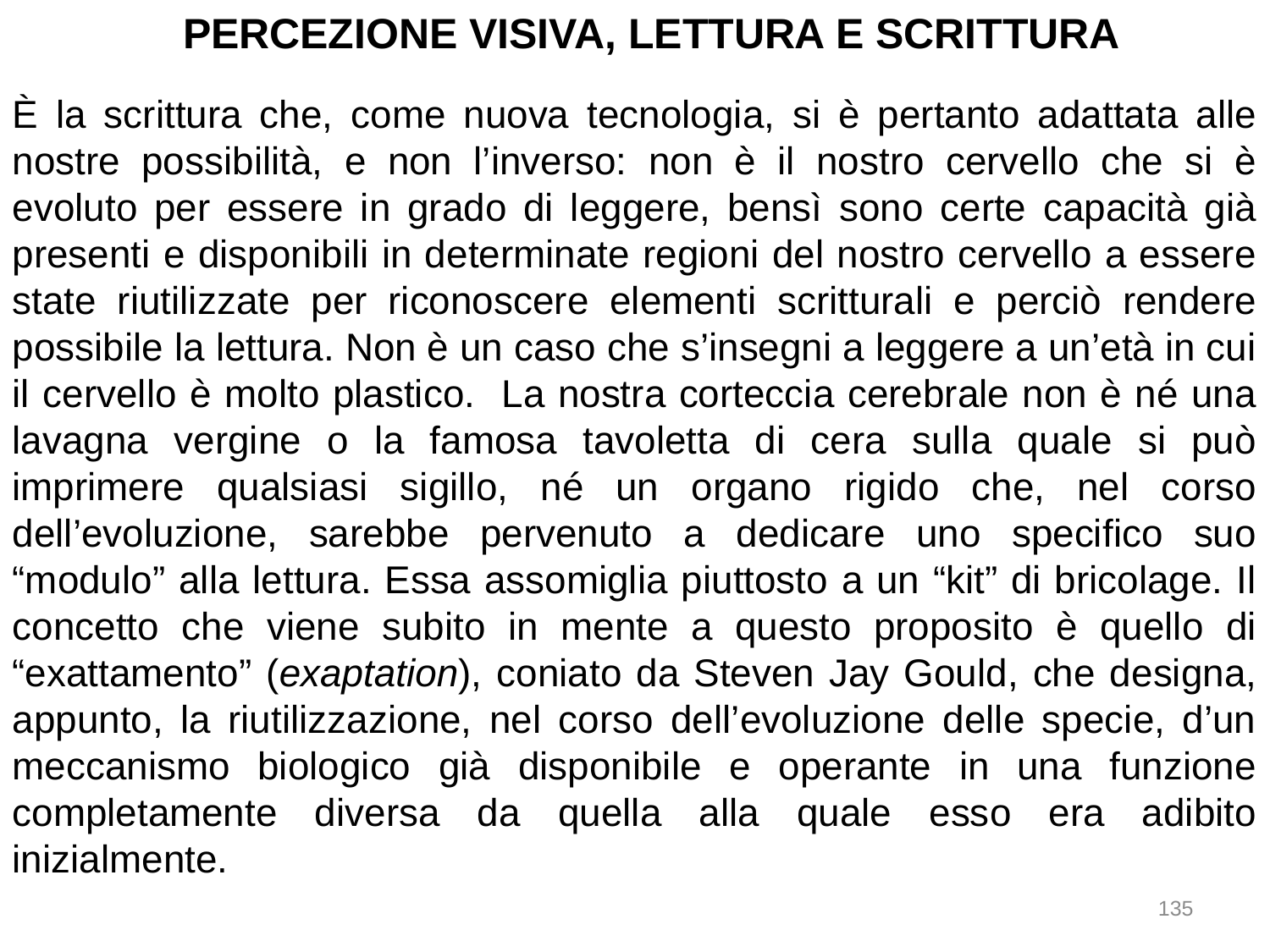

PERCEZIONE VISIVA, LETTURA E SCRITTURA
È la scrittura che, come nuova tecnologia, si è pertanto adattata alle nostre possibilità, e non l’inverso: non è il nostro cervello che si è evoluto per essere in grado di leggere, bensì sono certe capacità già presenti e disponibili in determinate regioni del nostro cervello a essere state riutilizzate per riconoscere elementi scritturali e perciò rendere possibile la lettura. Non è un caso che s’insegni a leggere a un’età in cui il cervello è molto plastico.  La nostra corteccia cerebrale non è né una lavagna vergine o la famosa tavoletta di cera sulla quale si può imprimere qualsiasi sigillo, né un organo rigido che, nel corso dell’evoluzione, sarebbe pervenuto a dedicare uno specifico suo “modulo” alla lettura. Essa assomiglia piuttosto a un “kit” di bricolage. Il concetto che viene subito in mente a questo proposito è quello di “exattamento” (exaptation), coniato da Steven Jay Gould, che designa, appunto, la riutilizzazione, nel corso dell’evoluzione delle specie, d’un meccanismo biologico già disponibile e operante in una funzione completamente diversa da quella alla quale esso era adibito inizialmente.
135